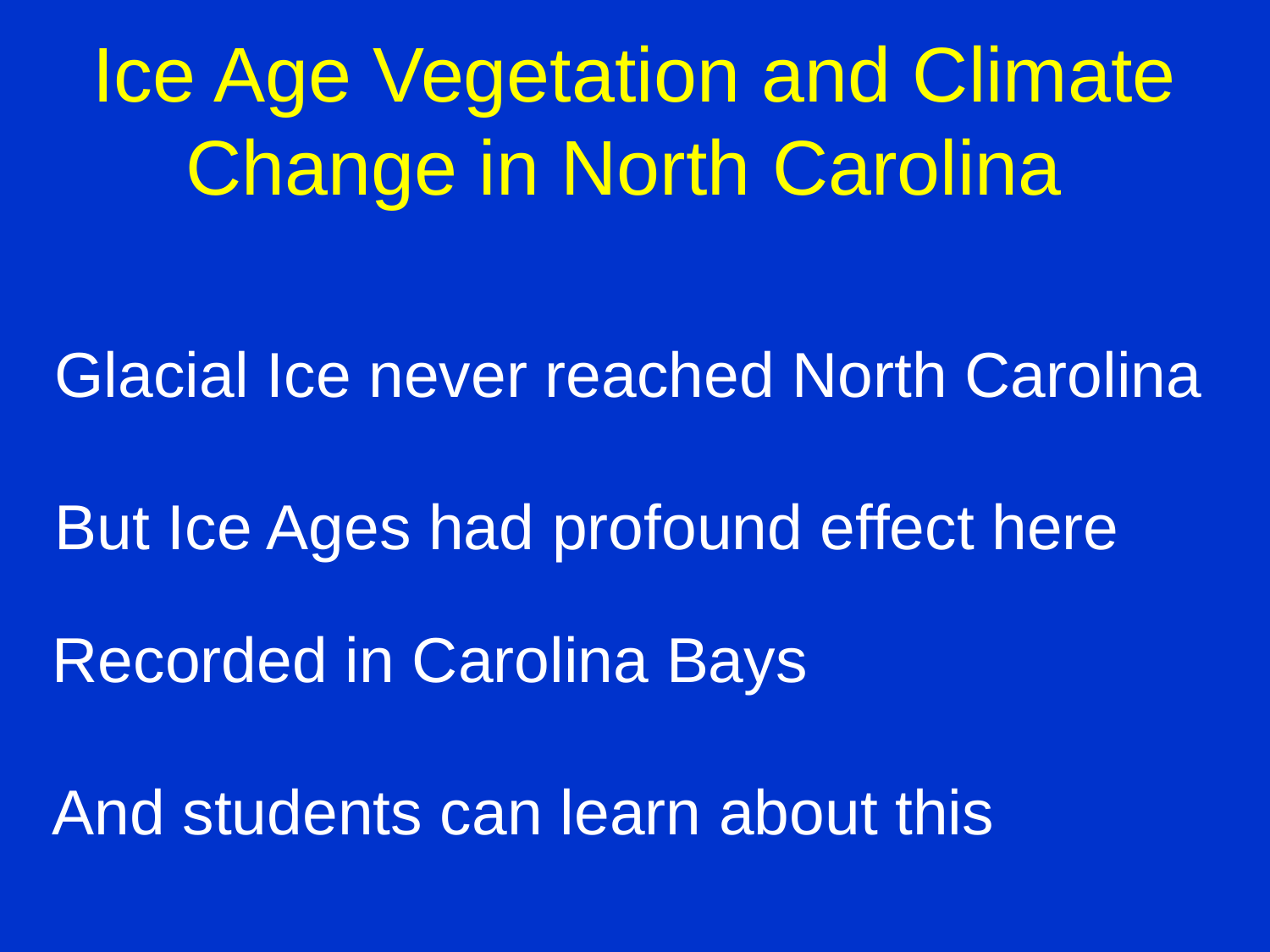

# Ice Age Vegetation and Climate Change in North Carolina
Glacial Ice never reached North Carolina

But Ice Ages had profound effect here
Recorded in Carolina Bays

And students can learn about this